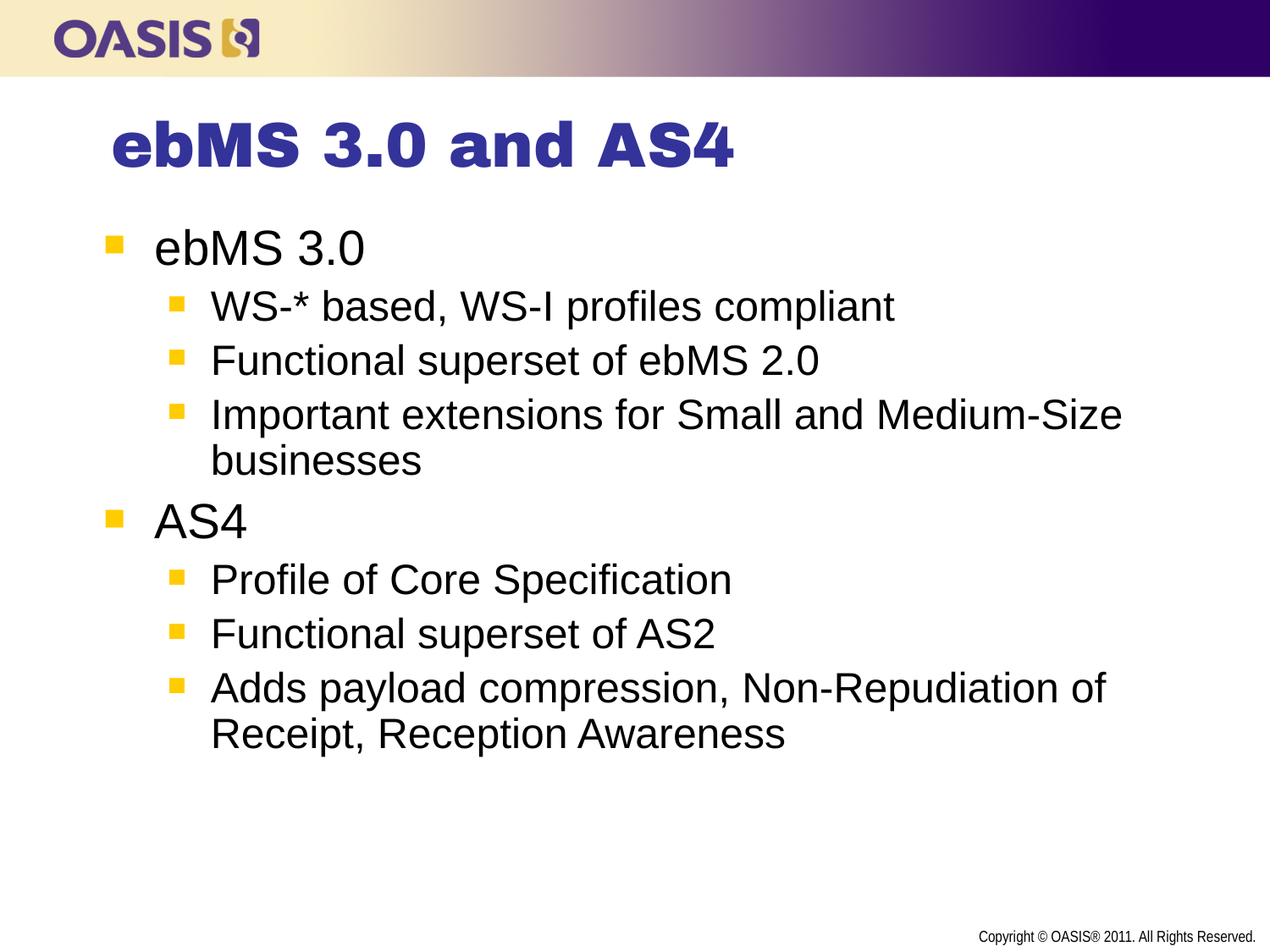

# ebMS 3.0 and AS4
ebMS 3.0
WS-* based, WS-I profiles compliant
Functional superset of ebMS 2.0
Important extensions for Small and Medium-Size businesses
AS4
Profile of Core Specification
Functional superset of AS2
Adds payload compression, Non-Repudiation of Receipt, Reception Awareness